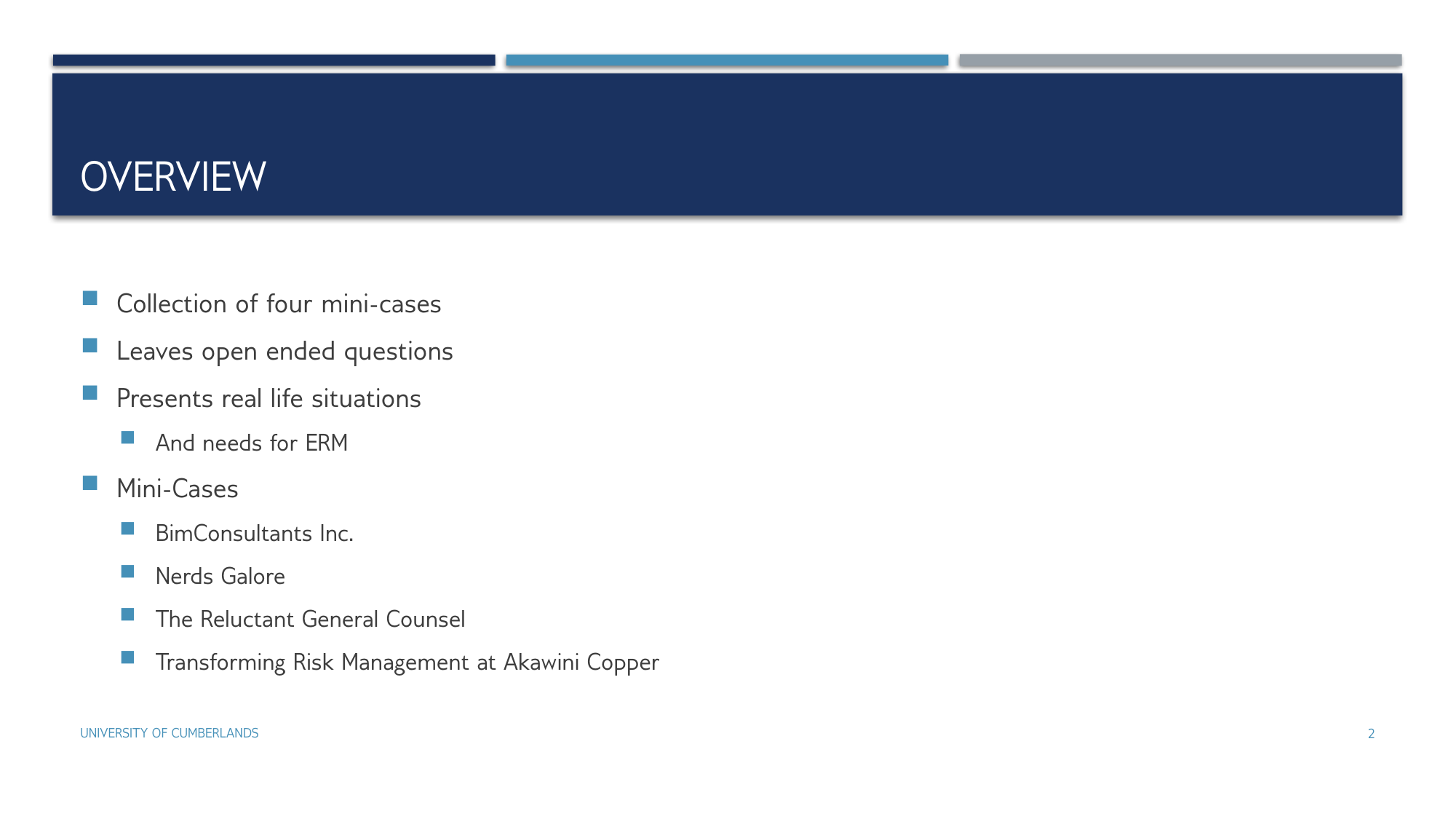

# overview
Collection of four mini-cases
Leaves open ended questions
Presents real life situations
And needs for ERM
Mini-Cases
BimConsultants Inc.
Nerds Galore
The Reluctant General Counsel
Transforming Risk Management at Akawini Copper
University of Cumberlands
2